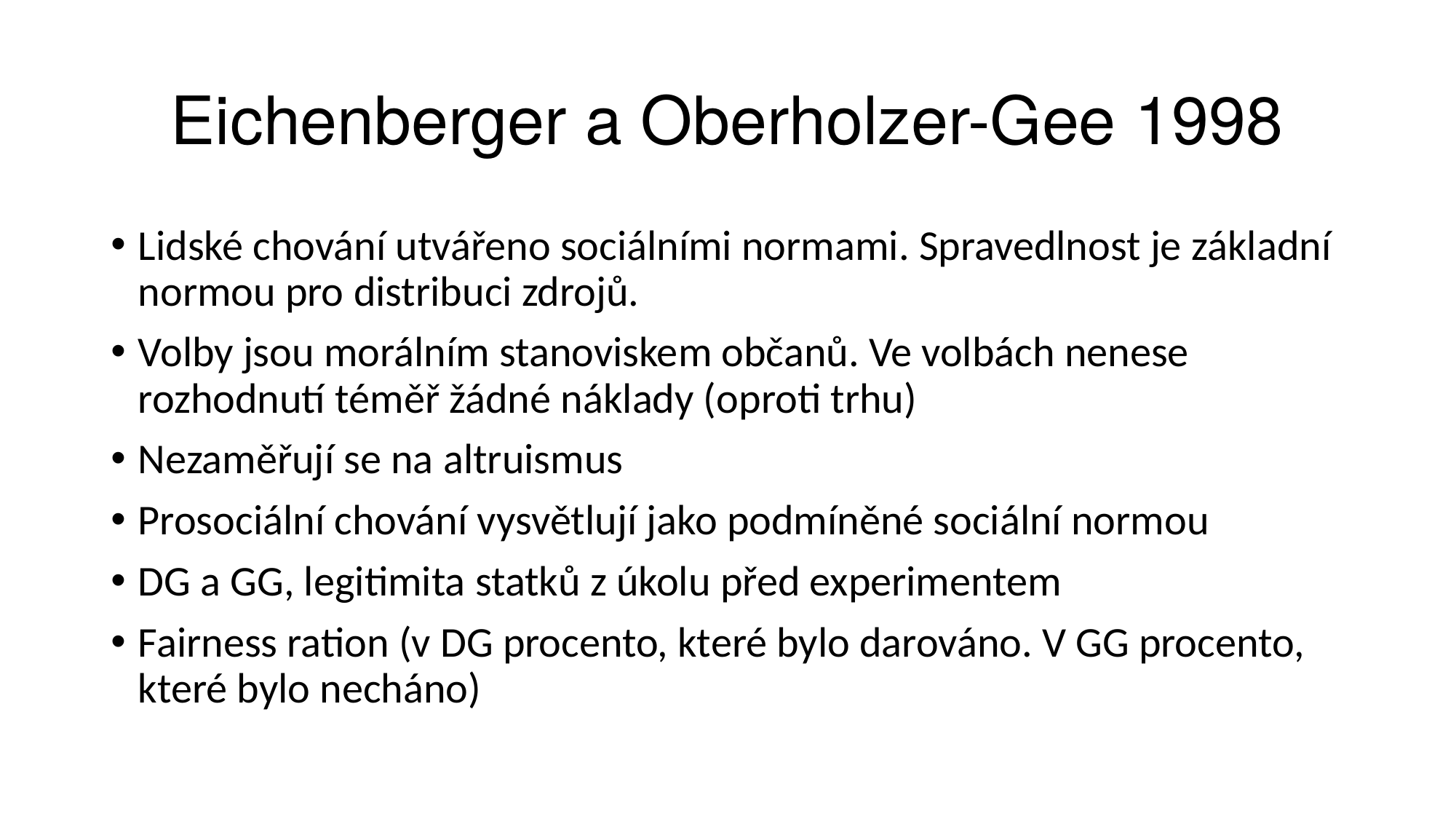

# Eichenberger a Oberholzer-Gee 1998
Lidské chování utvářeno sociálními normami. Spravedlnost je základní normou pro distribuci zdrojů.
Volby jsou morálním stanoviskem občanů. Ve volbách nenese rozhodnutí téměř žádné náklady (oproti trhu)
Nezaměřují se na altruismus
Prosociální chování vysvětlují jako podmíněné sociální normou
DG a GG, legitimita statků z úkolu před experimentem
Fairness ration (v DG procento, které bylo darováno. V GG procento, které bylo necháno)